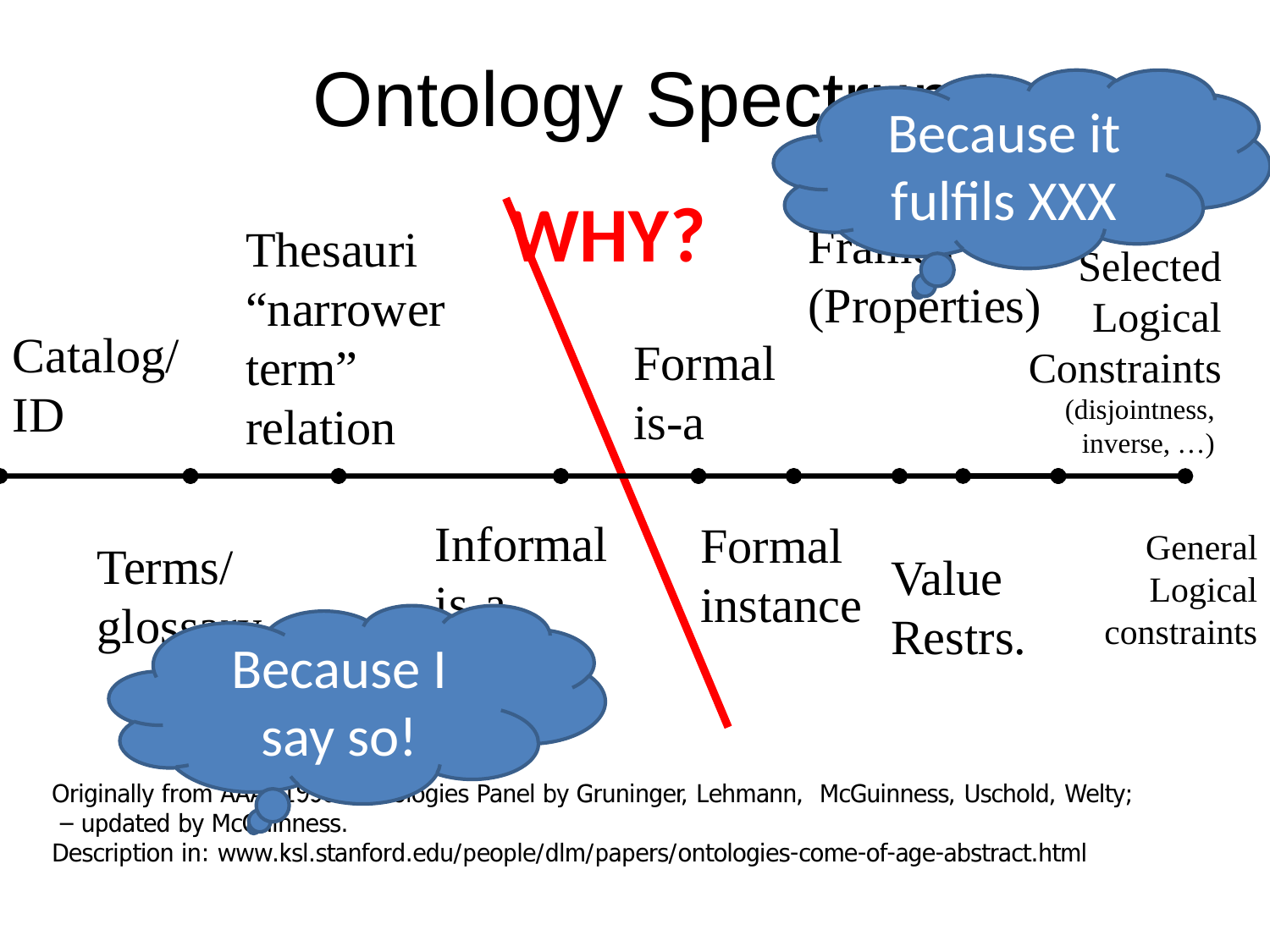

# Ontology Spectrum
Because it fulfils XXX
WHY?

Frames
(Properties)
Thesauri
“narrower
term”
relation
Selected
Logical
	Constraints
(disjointness,
inverse, …)
Catalog/
ID
Formal
is-a

Informal
is-a
Formal
instance
General
Logical
constraints
Terms/
glossary
Value Restrs.
Because I say so!
Originally from AAAI 1999- Ontologies Panel by Gruninger, Lehmann,  McGuinness, Uschold, Welty;
 – updated by McGuinness.
Description in: www.ksl.stanford.edu/people/dlm/papers/ontologies-come-of-age-abstract.html